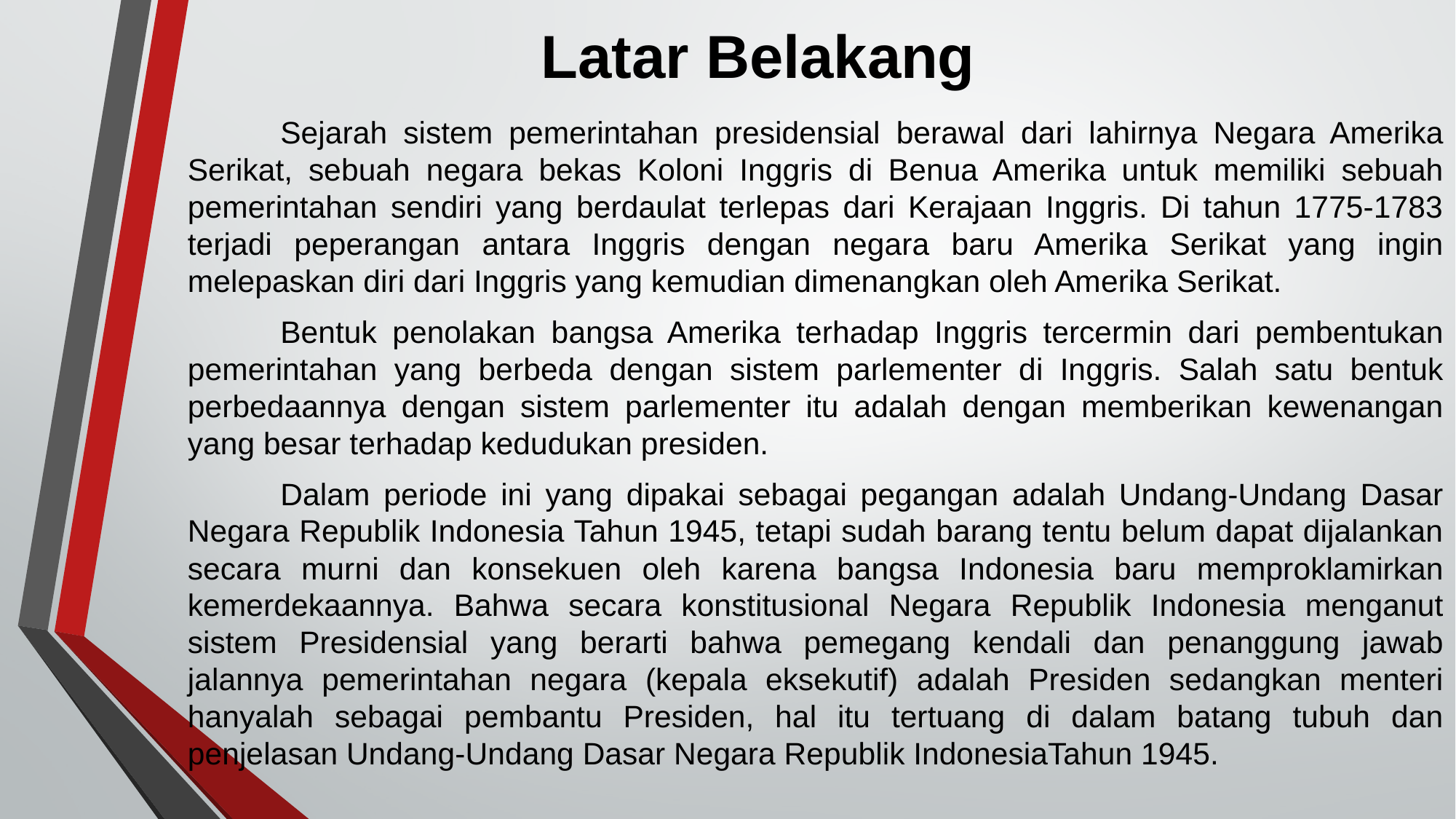

# Latar Belakang
	Sejarah sistem pemerintahan presidensial berawal dari lahirnya Negara Amerika Serikat, sebuah negara bekas Koloni Inggris di Benua Amerika untuk memiliki sebuah pemerintahan sendiri yang berdaulat terlepas dari Kerajaan Inggris. Di tahun 1775-1783 terjadi peperangan antara Inggris dengan negara baru Amerika Serikat yang ingin melepaskan diri dari Inggris yang kemudian dimenangkan oleh Amerika Serikat.
	Bentuk penolakan bangsa Amerika terhadap Inggris tercermin dari pembentukan pemerintahan yang berbeda dengan sistem parlementer di Inggris. Salah satu bentuk perbedaannya dengan sistem parlementer itu adalah dengan memberikan kewenangan yang besar terhadap kedudukan presiden.
	Dalam periode ini yang dipakai sebagai pegangan adalah Undang-Undang Dasar Negara Republik Indonesia Tahun 1945, tetapi sudah barang tentu belum dapat dijalankan secara murni dan konsekuen oleh karena bangsa Indonesia baru memproklamirkan kemerdekaannya. Bahwa secara konstitusional Negara Republik Indonesia menganut sistem Presidensial yang berarti bahwa pemegang kendali dan penanggung jawab jalannya pemerintahan negara (kepala eksekutif) adalah Presiden sedangkan menteri hanyalah sebagai pembantu Presiden, hal itu tertuang di dalam batang tubuh dan penjelasan Undang-Undang Dasar Negara Republik IndonesiaTahun 1945.